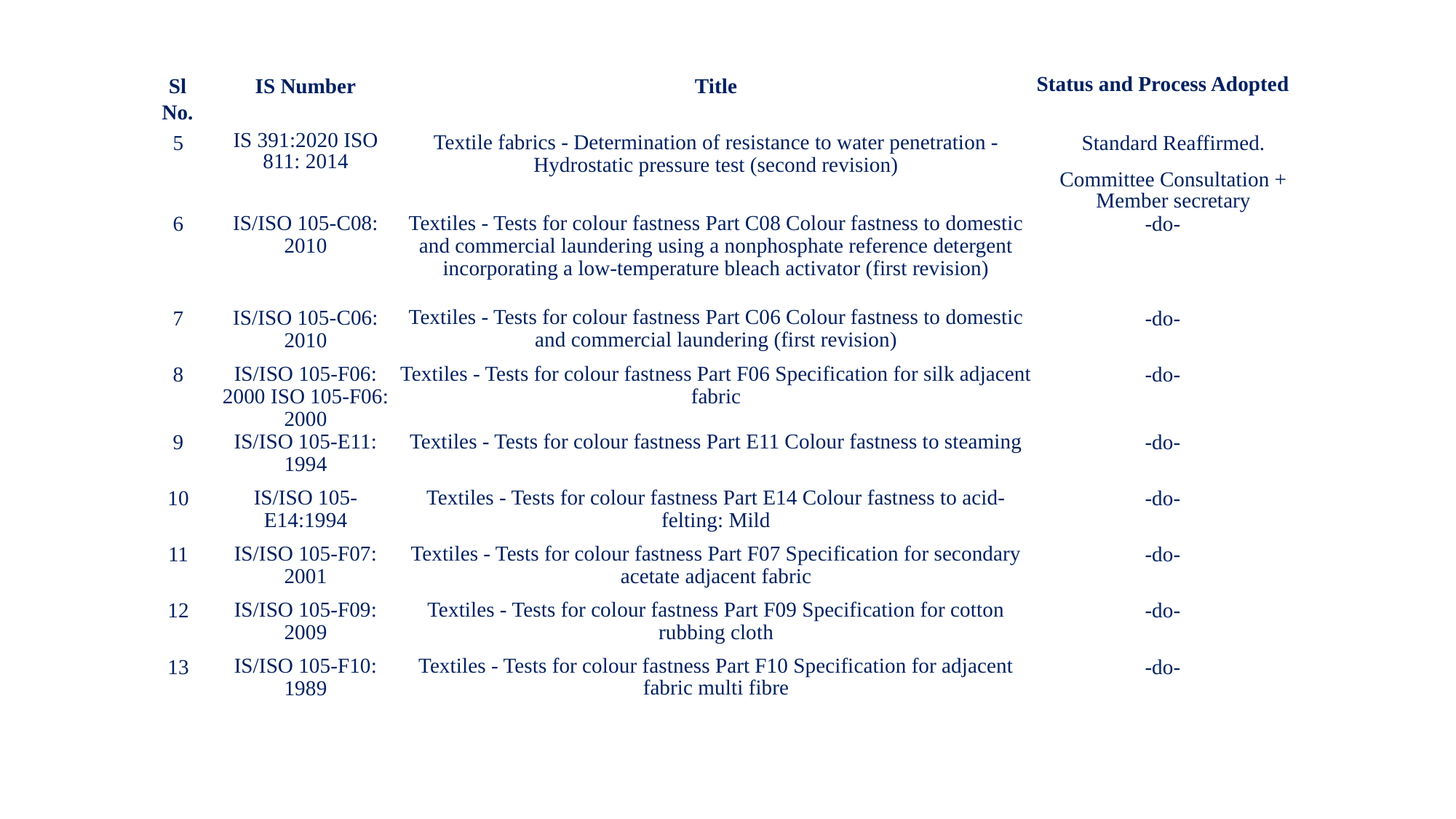

| Sl No. | IS Number | Title | Status and Process Adopted |
| --- | --- | --- | --- |
| 5 | IS 391:2020 ISO 811: 2014 | Textile fabrics - Determination of resistance to water penetration -Hydrostatic pressure test (second revision) | Standard Reaffirmed. Committee Consultation + Member secretary |
| 6 | IS/ISO 105-C08: 2010 | Textiles - Tests for colour fastness Part C08 Colour fastness to domestic and commercial laundering using a nonphosphate reference detergent incorporating a low-temperature bleach activator (first revision) | -do- |
| 7 | IS/ISO 105-C06: 2010 | Textiles - Tests for colour fastness Part C06 Colour fastness to domestic and commercial laundering (first revision) | -do- |
| 8 | IS/ISO 105-F06: 2000 ISO 105-F06: 2000 | Textiles - Tests for colour fastness Part F06 Specification for silk adjacent fabric | -do- |
| 9 | IS/ISO 105-E11: 1994 | Textiles - Tests for colour fastness Part E11 Colour fastness to steaming | -do- |
| 10 | IS/ISO 105-E14:1994 | Textiles - Tests for colour fastness Part E14 Colour fastness to acid-felting: Mild | -do- |
| 11 | IS/ISO 105-F07: 2001 | Textiles - Tests for colour fastness Part F07 Specification for secondary acetate adjacent fabric | -do- |
| 12 | IS/ISO 105-F09: 2009 | Textiles - Tests for colour fastness Part F09 Specification for cotton rubbing cloth | -do- |
| 13 | IS/ISO 105-F10: 1989 | Textiles - Tests for colour fastness Part F10 Specification for adjacent fabric multi fibre | -do- |